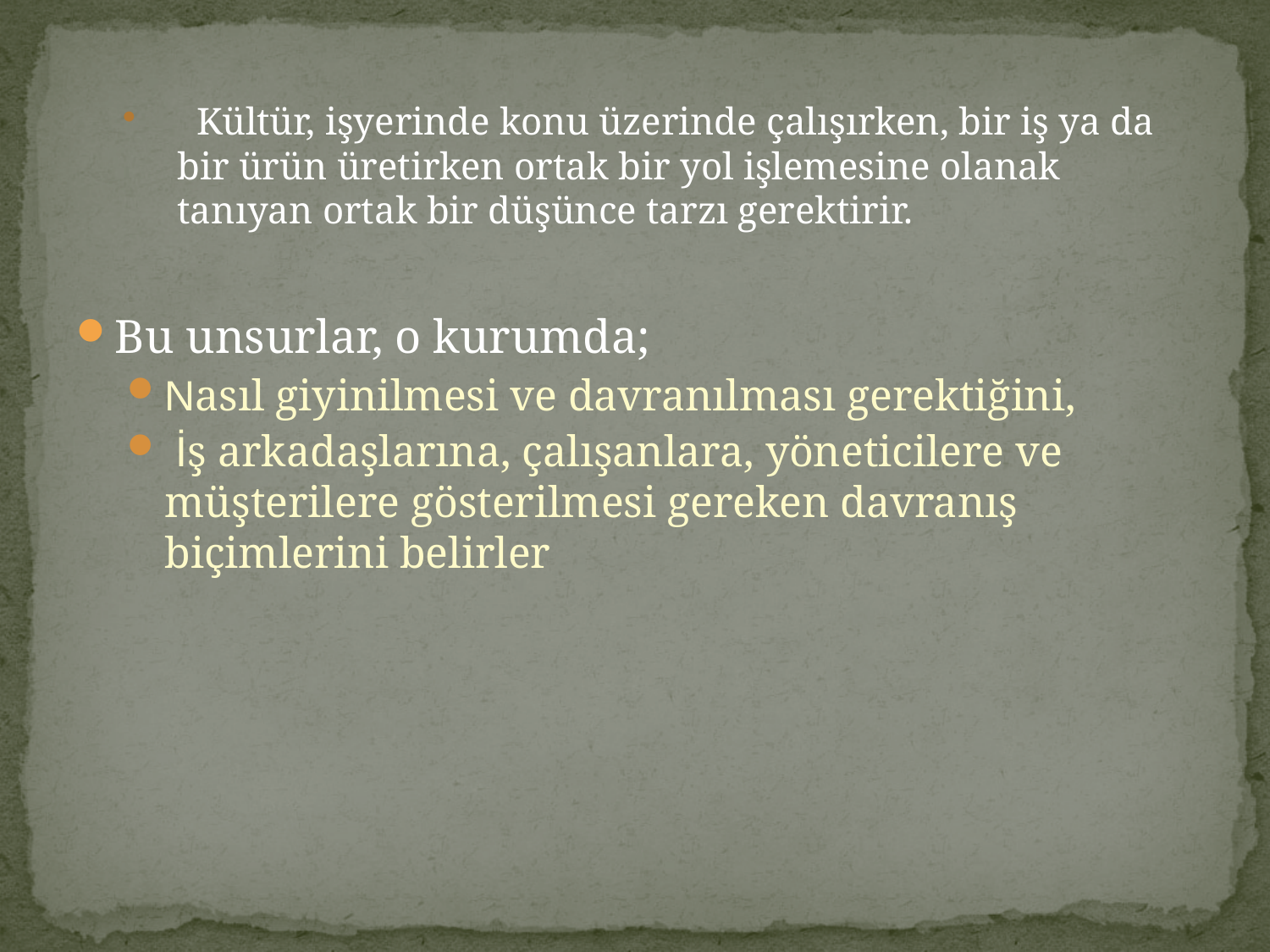

Kültür, işyerinde konu üzerinde çalışırken, bir iş ya da  bir ürün üretirken ortak bir yol işlemesine olanak tanıyan ortak bir düşünce tarzı gerektirir.

Bu unsurlar, o kurumda;
Nasıl giyinilmesi ve davranılması gerektiğini,
 İş arkadaşlarına, çalışanlara, yöneticilere ve müşterilere gösterilmesi gereken davranış biçimlerini belirler